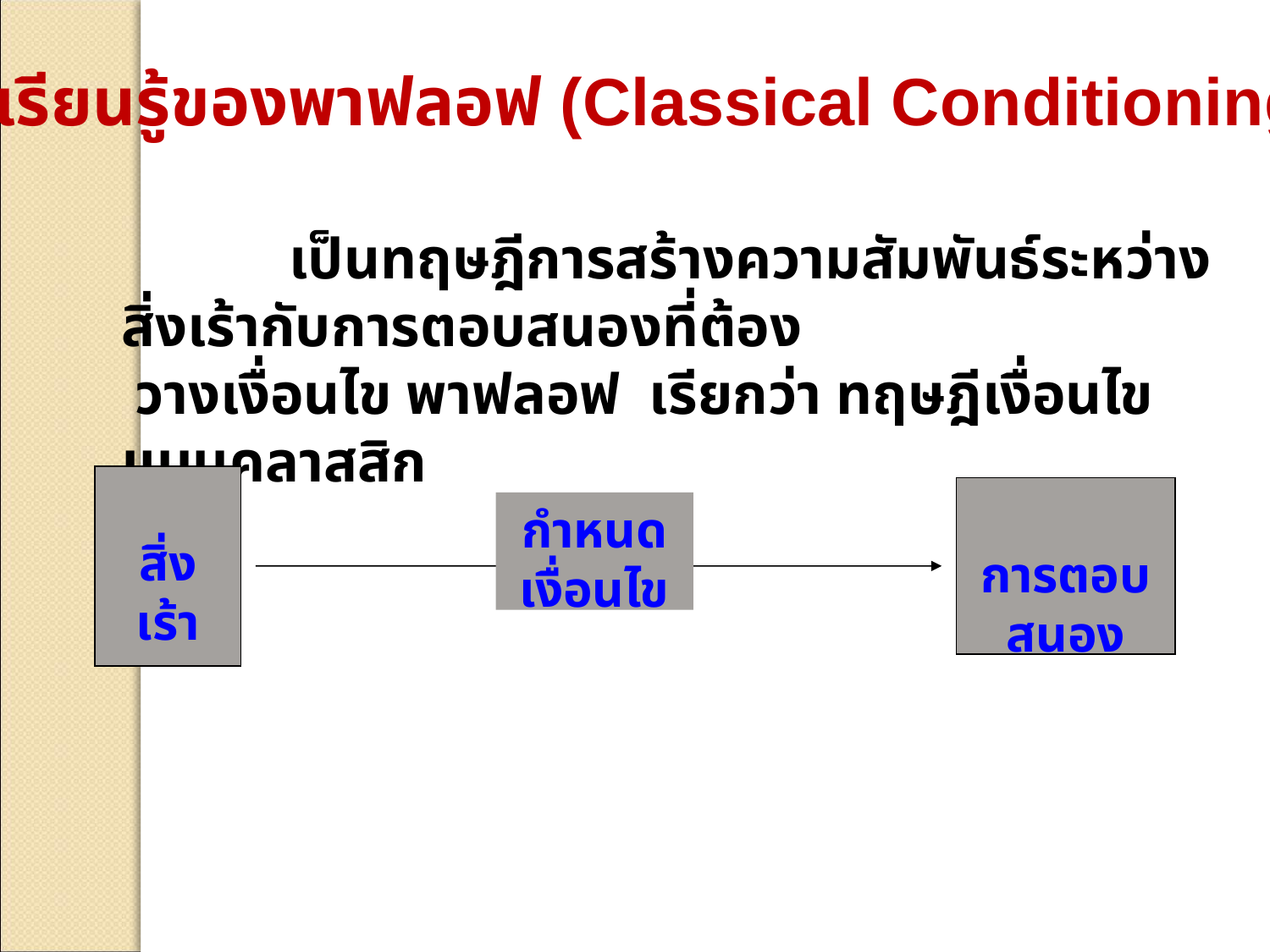

ทฤษฎีการเรียนรู้ของพาฟลอฟ (Classical Conditioning Theory)
	             เป็นทฤษฎีการสร้างความสัมพันธ์ระหว่างสิ่งเร้ากับการตอบสนองที่ต้อง
      วางเงื่อนไข พาฟลอฟ  เรียกว่า ทฤษฎีเงื่อนไขแบบคลาสสิก

สิ่งเร้า

การตอบสนอง
กำหนดเงื่อนไข